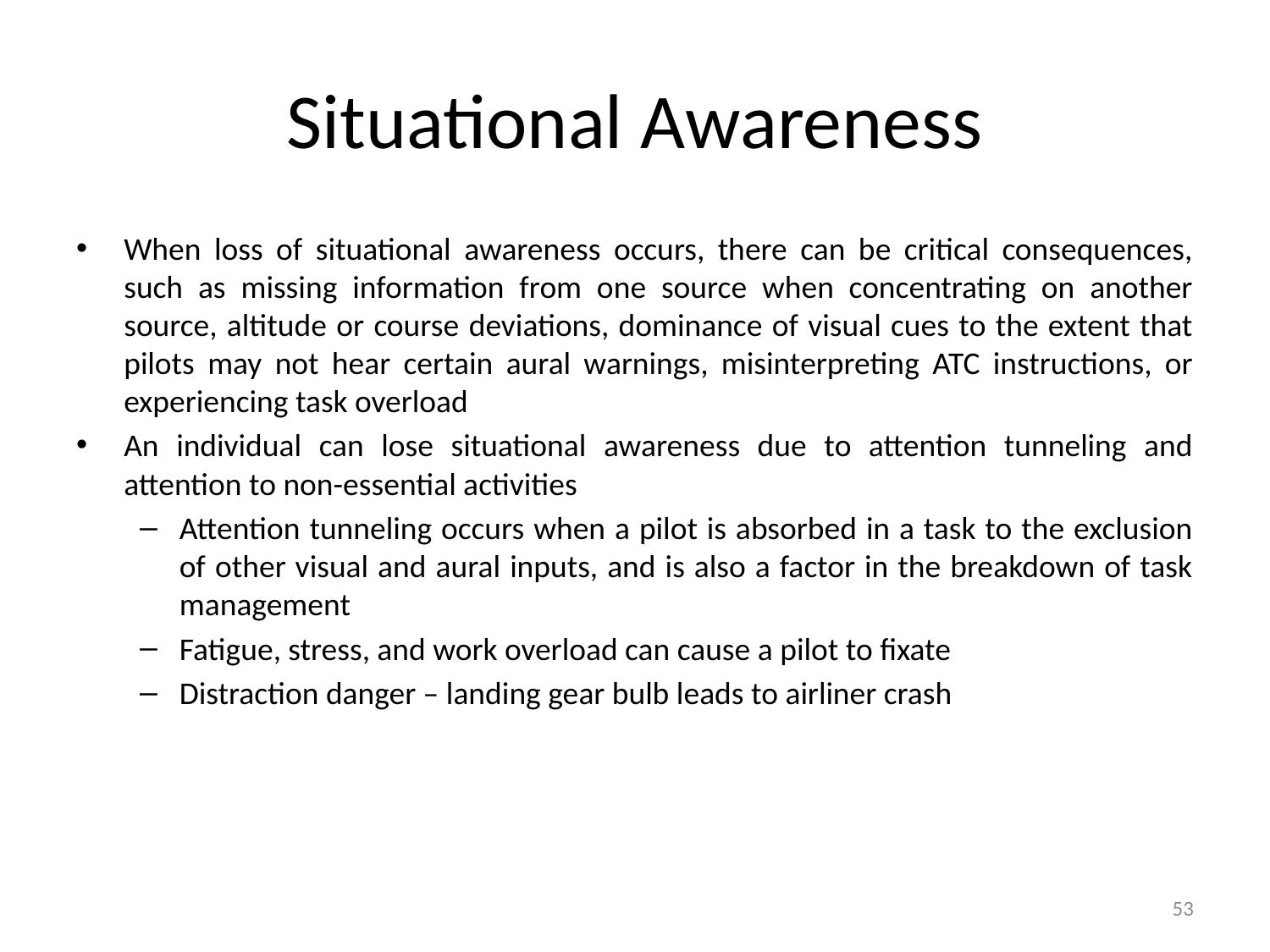

# Situational Awareness
When loss of situational awareness occurs, there can be critical consequences, such as missing information from one source when concentrating on another source, altitude or course deviations, dominance of visual cues to the extent that pilots may not hear certain aural warnings, misinterpreting ATC instructions, or experiencing task overload
An individual can lose situational awareness due to attention tunneling and attention to non-essential activities
Attention tunneling occurs when a pilot is absorbed in a task to the exclusion of other visual and aural inputs, and is also a factor in the breakdown of task management
Fatigue, stress, and work overload can cause a pilot to fixate
Distraction danger – landing gear bulb leads to airliner crash
53